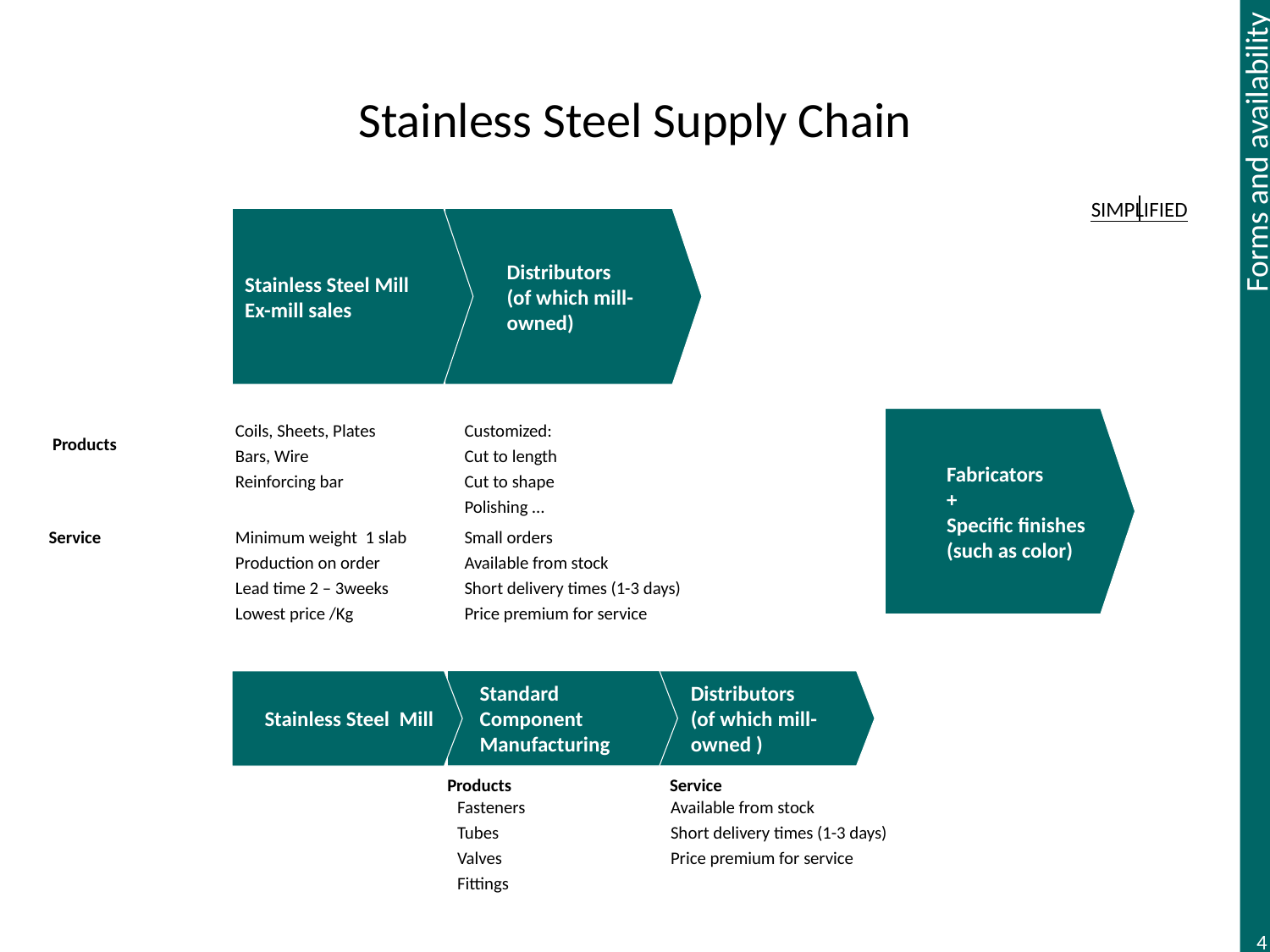

# Stainless Steel Supply Chain
SIMPLIFIED
Stainless Steel Mill
Ex-mill sales
Distributors
(of which mill-owned)
Coils, Sheets, Plates
Bars, Wire
Reinforcing bar
Customized:
Cut to length
Cut to shape
Polishing …
Fabricators
+
Specific finishes (such as color)
Products
Service
Minimum weight  1 slab
Production on order
Lead time 2 – 3weeks
Lowest price /Kg
Small orders
Available from stock
Short delivery times (1-3 days)
Price premium for service
Standard Component  Manufacturing
Stainless Steel  Mill
Distributors
(of which mill-owned )
Products
Service
Fasteners
Tubes
Valves
Fittings
Available from stock
Short delivery times (1-3 days)
Price premium for service
4